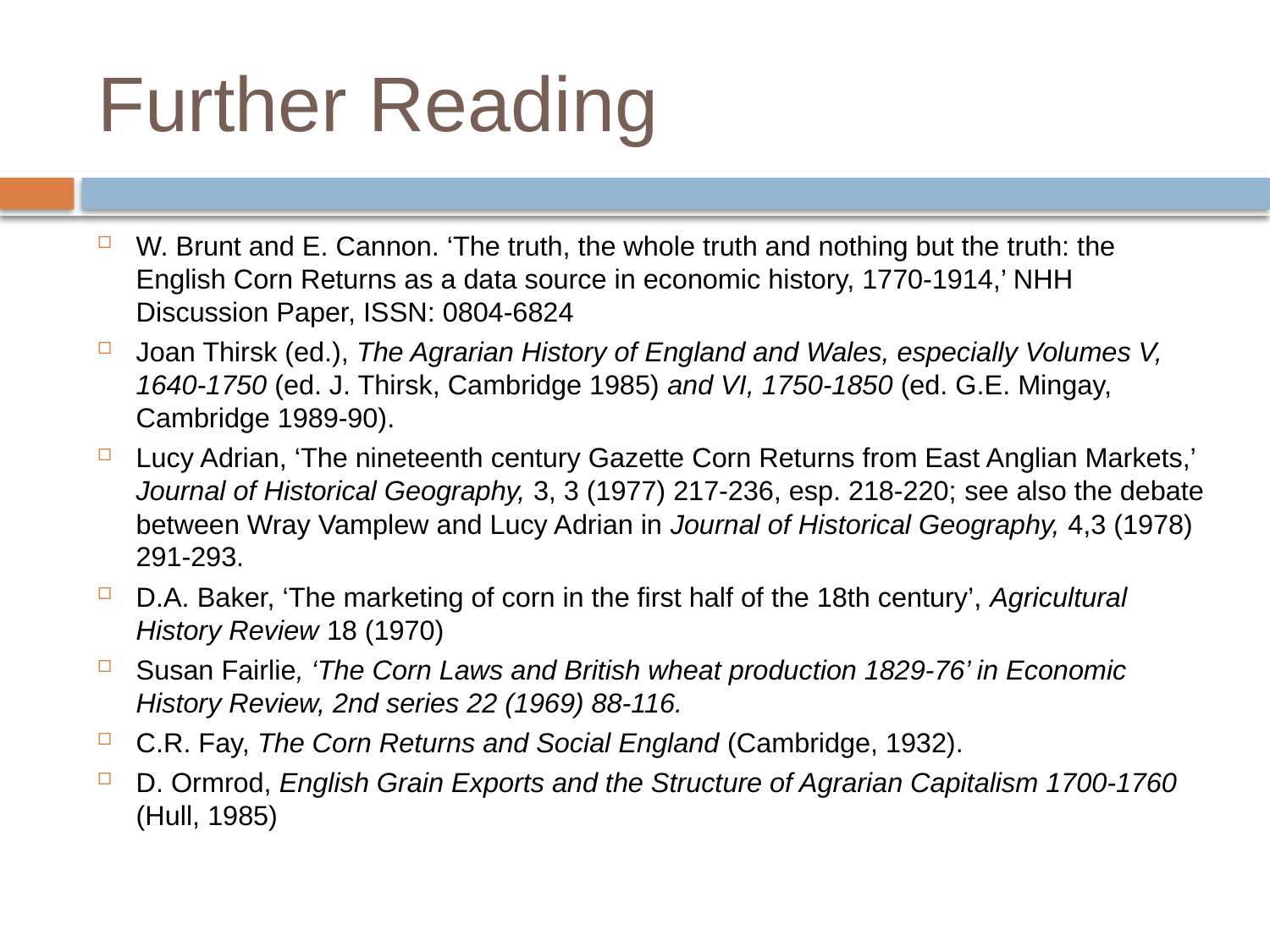

# Further Reading
W. Brunt and E. Cannon. ‘The truth, the whole truth and nothing but the truth: the English Corn Returns as a data source in economic history, 1770-1914,’ NHH Discussion Paper, ISSN: 0804-6824
Joan Thirsk (ed.), The Agrarian History of England and Wales, especially Volumes V, 1640-1750 (ed. J. Thirsk, Cambridge 1985) and VI, 1750-1850 (ed. G.E. Mingay, Cambridge 1989-90).
Lucy Adrian, ‘The nineteenth century Gazette Corn Returns from East Anglian Markets,’ Journal of Historical Geography, 3, 3 (1977) 217-236, esp. 218-220; see also the debate between Wray Vamplew and Lucy Adrian in Journal of Historical Geography, 4,3 (1978) 291-293.
D.A. Baker, ‘The marketing of corn in the first half of the 18th century’, Agricultural History Review 18 (1970)
Susan Fairlie, ‘The Corn Laws and British wheat production 1829-76’ in Economic History Review, 2nd series 22 (1969) 88-116.
C.R. Fay, The Corn Returns and Social England (Cambridge, 1932).
D. Ormrod, English Grain Exports and the Structure of Agrarian Capitalism 1700-1760 (Hull, 1985)